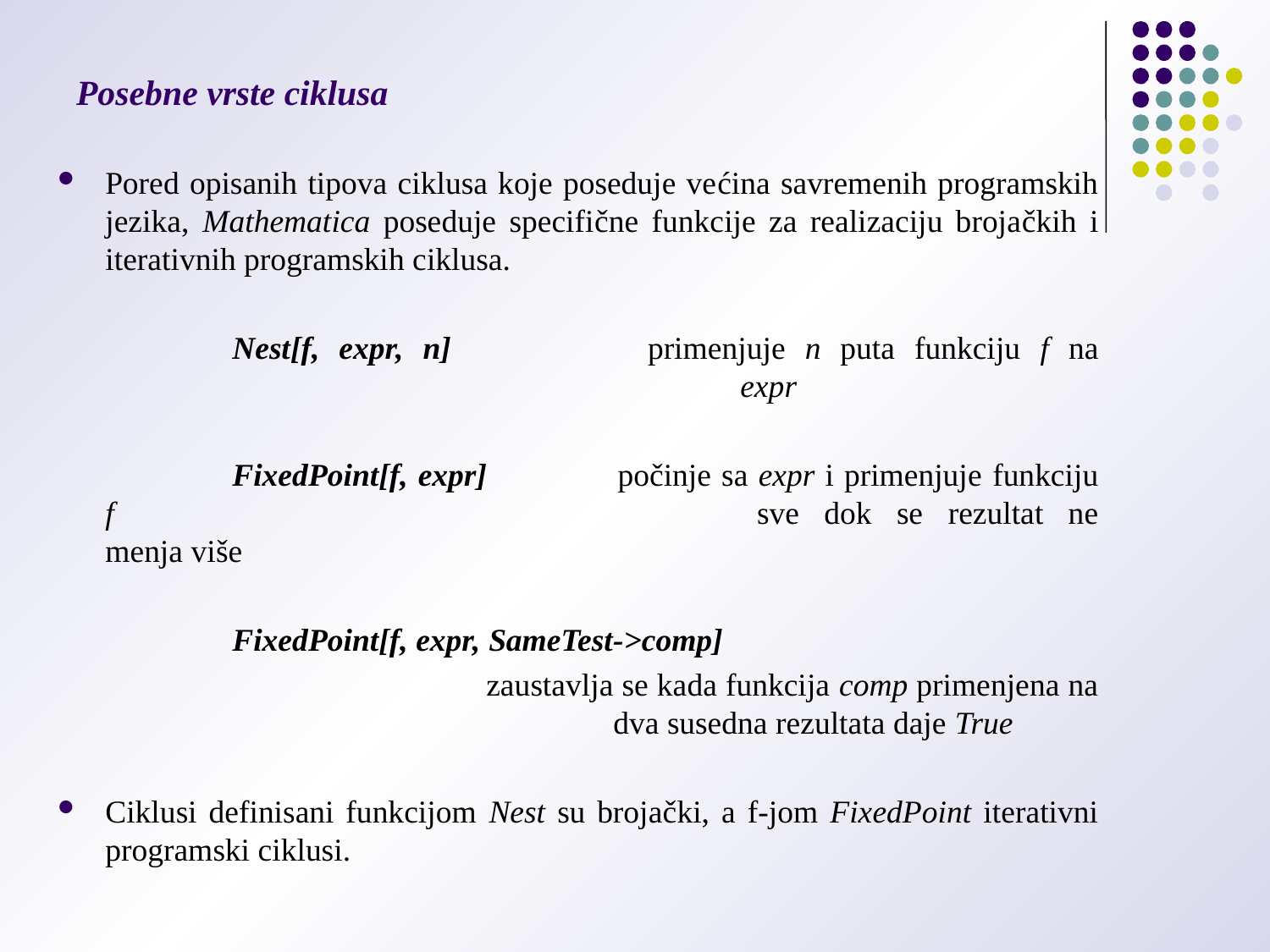

# Posebne vrste ciklusa
Pored opisanih tipova ciklusa koje poseduje većina savremenih programskih jezika, Mathematica poseduje specifične funkcije za realizaciju brojačkih i iterativnih programskih ciklusa.

		Nest[f, expr, n] 		primenjuje n puta funkciju f na 					expr

		FixedPoint[f, expr] 	počinje sa expr i primenjuje funkciju f 					sve dok se rezultat ne menja više

		FixedPoint[f, expr, SameTest->comp]
				zaustavlja se kada funkcija comp primenjena na 				dva susedna rezultata daje True

Ciklusi definisani funkcijom Nest su brojački, a f-jom FixedPoint iterativni programski ciklusi.